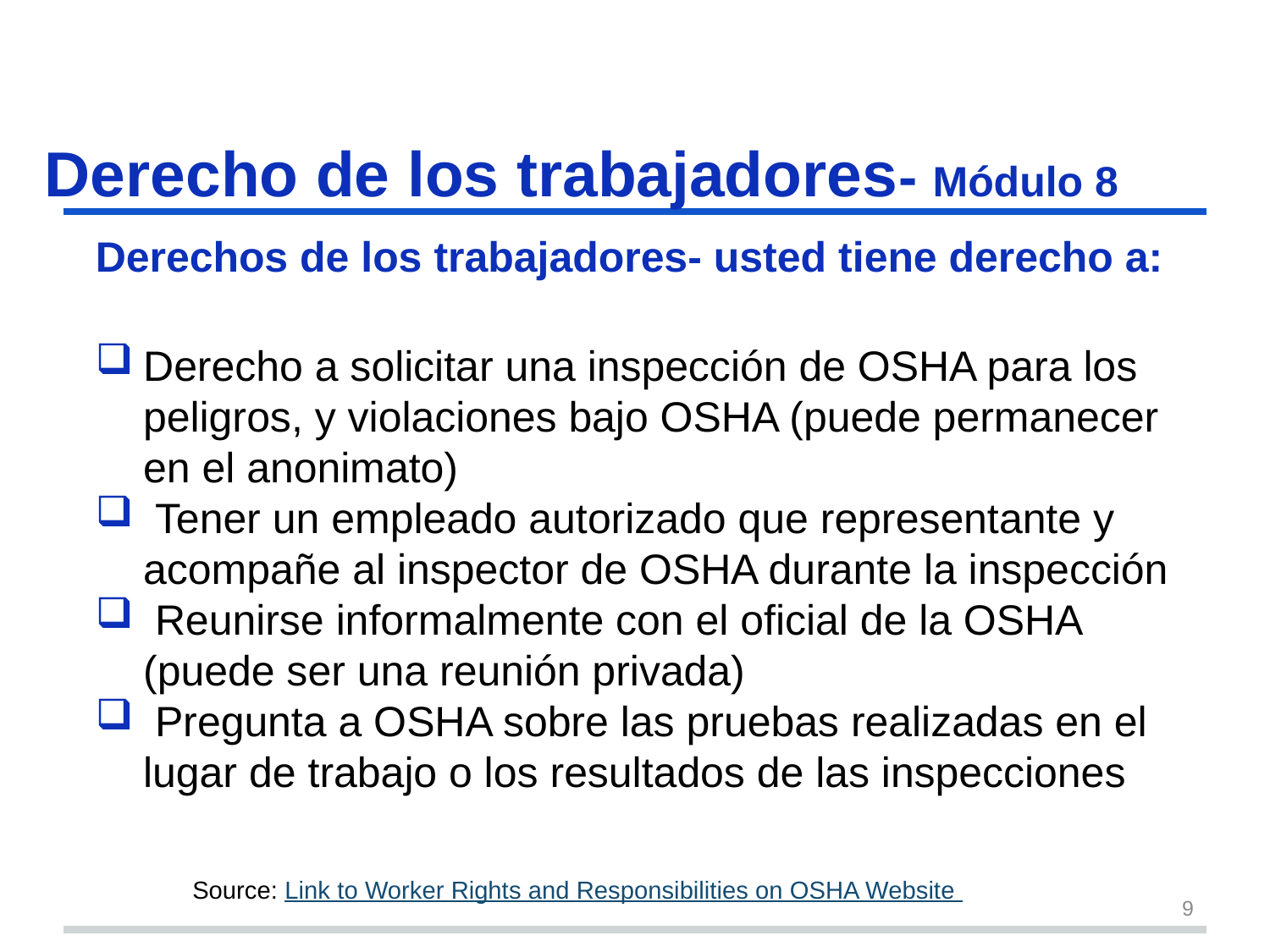

# Derecho de los trabajadores- Módulo 8 s9
Derechos de los trabajadores- usted tiene derecho a:

Derecho a solicitar una inspección de OSHA para los peligros, y violaciones bajo OSHA (puede permanecer en el anonimato)
 Tener un empleado autorizado que representante y acompañe al inspector de OSHA durante la inspección
 Reunirse informalmente con el oficial de la OSHA (puede ser una reunión privada)
 Pregunta a OSHA sobre las pruebas realizadas en el lugar de trabajo o los resultados de las inspecciones
Source: Link to Worker Rights and Responsibilities on OSHA Website

9